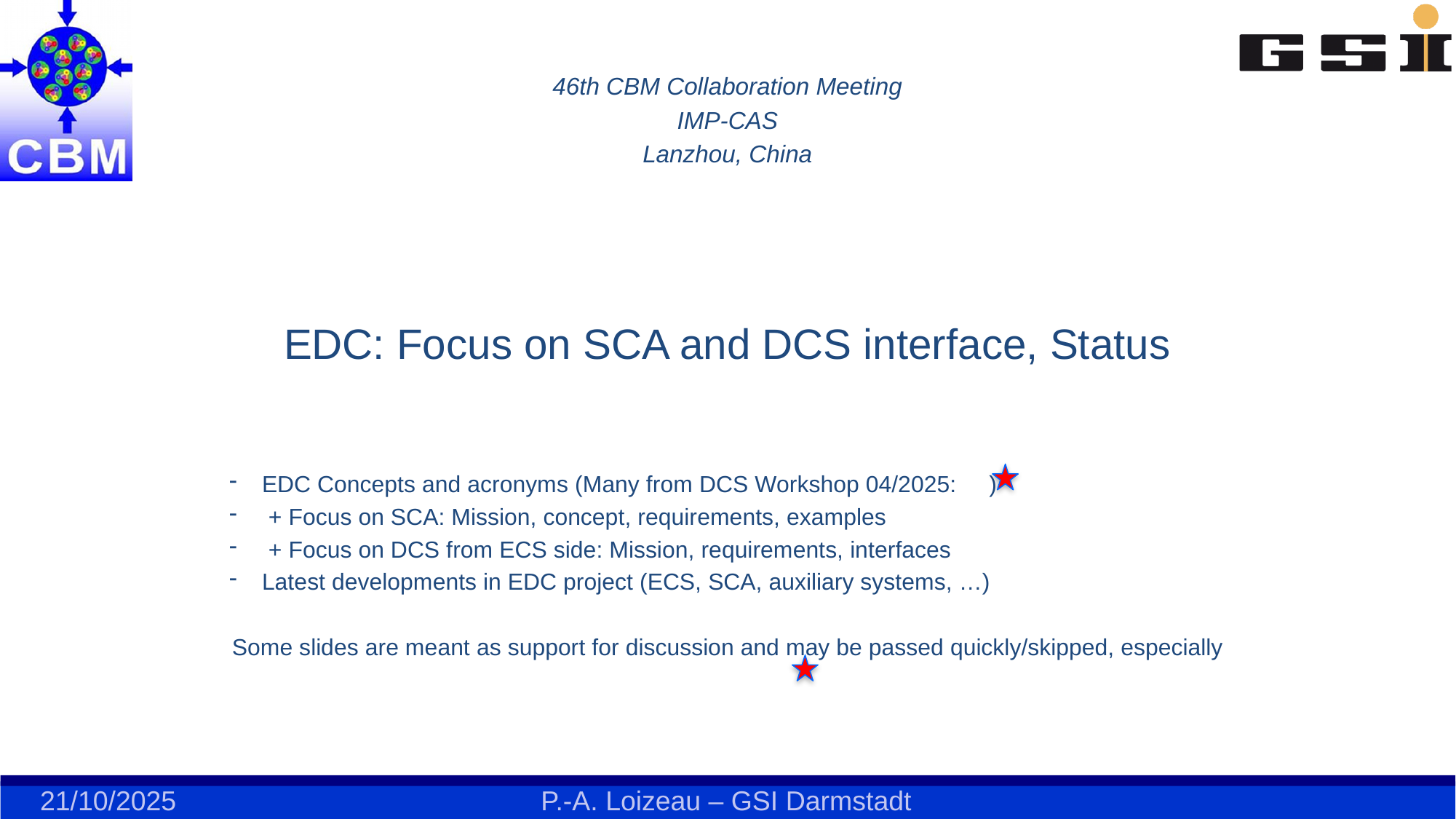

# EDC: Focus on SCA and DCS interface, Status
EDC Concepts and acronyms (Many from DCS Workshop 04/2025:     )
 + Focus on SCA: Mission, concept, requirements, examples
 + Focus on DCS from ECS side: Mission, requirements, interfaces
Latest developments in EDC project (ECS, SCA, auxiliary systems, …)

Some slides are meant as support for discussion and may be passed quickly/skipped, especially